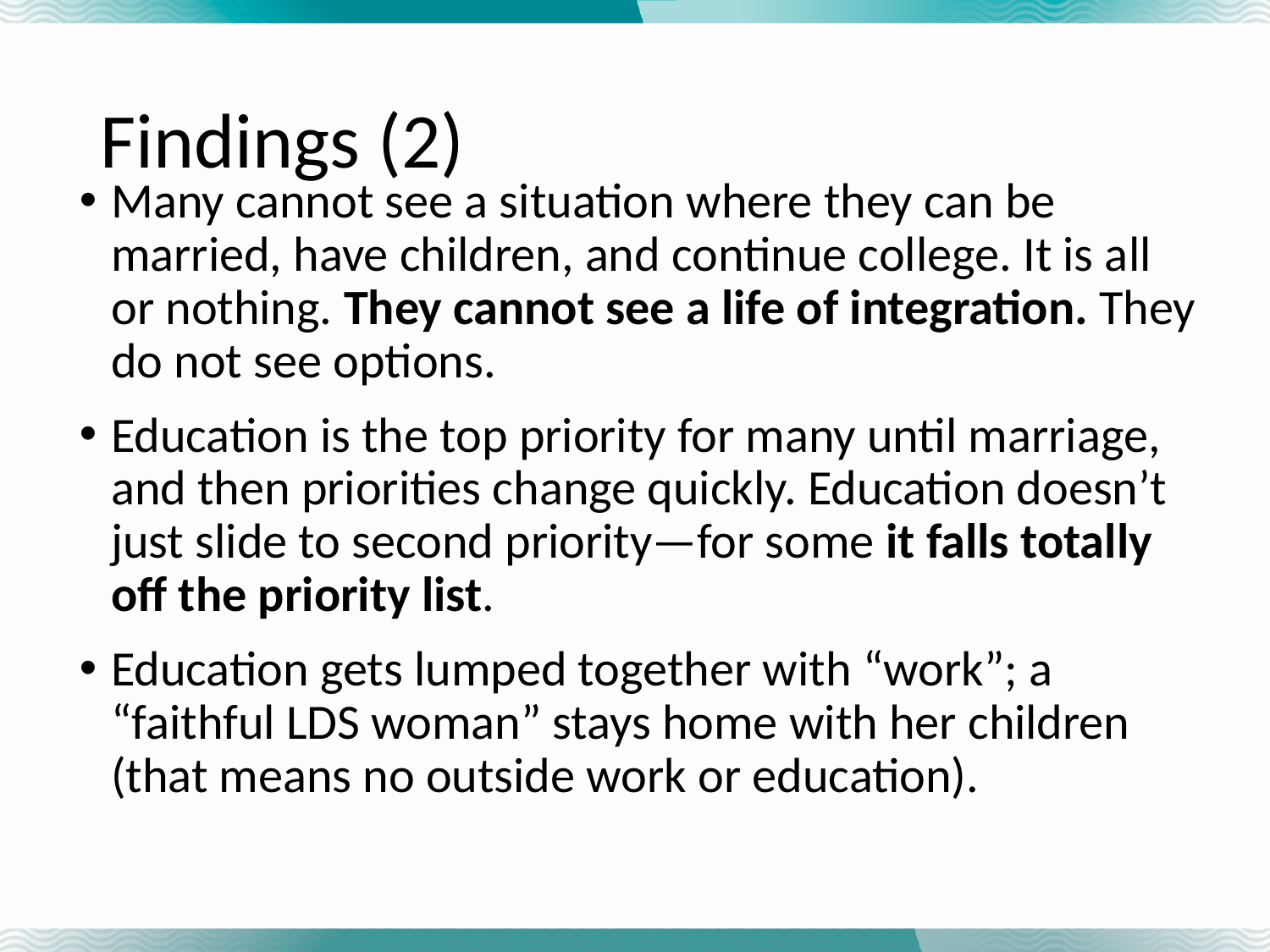

# Findings (2)
Many cannot see a situation where they can be married, have children, and continue college. It is all or nothing. They cannot see a life of integration. They do not see options.
Education is the top priority for many until marriage, and then priorities change quickly. Education doesn’t just slide to second priority—for some it falls totally off the priority list.
Education gets lumped together with “work”; a “faithful LDS woman” stays home with her children (that means no outside work or education).